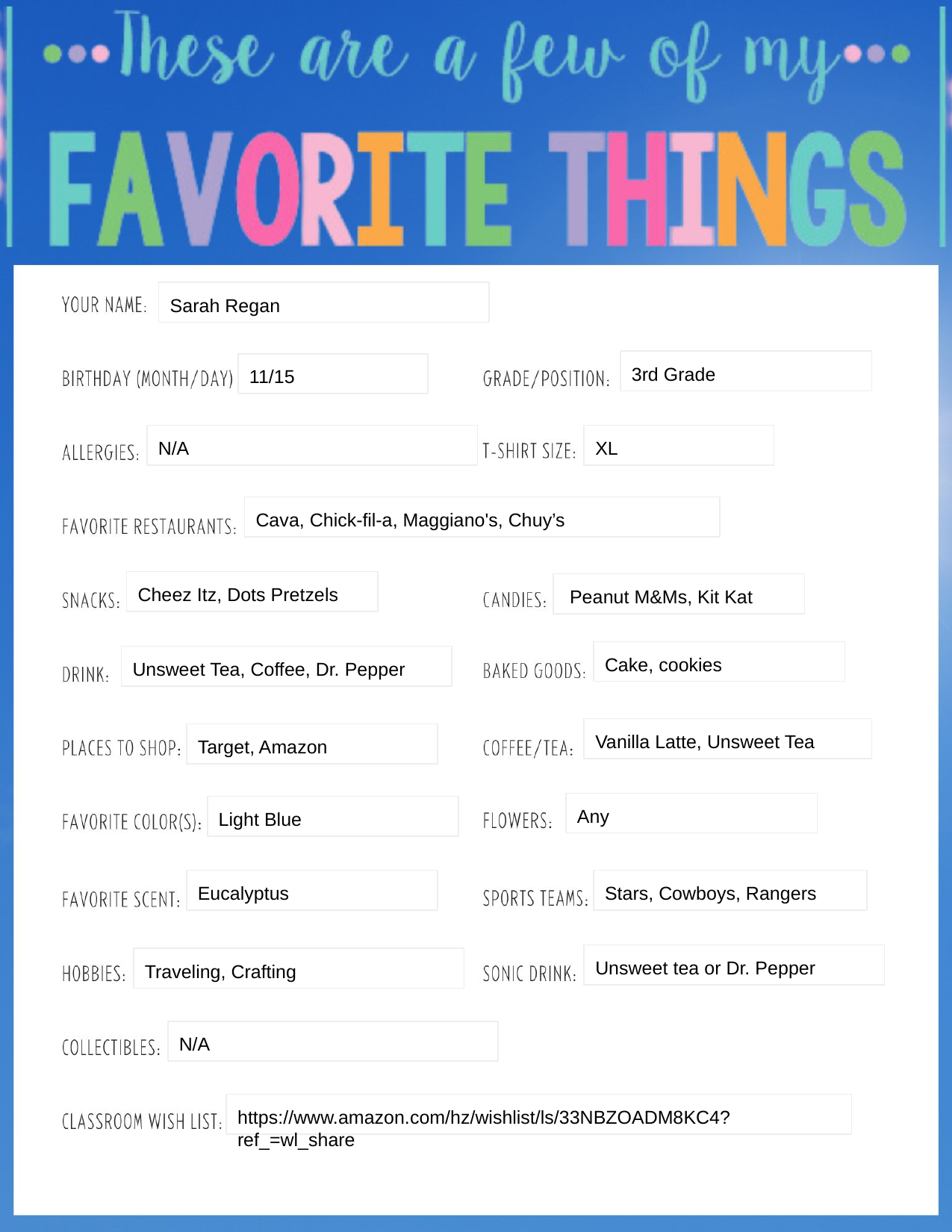

Sarah Regan

3rd Grade
11/15

N/A
XL

Cava, Chick-fil-a, Maggiano's, Chuy’s
Cheez Itz, Dots Pretzels
 Peanut M&Ms, Kit Kat
Cake, cookies
Unsweet Tea, Coffee, Dr. Pepper
Vanilla Latte, Unsweet Tea
Target, Amazon
Any
Light Blue
Eucalyptus
Stars, Cowboys, Rangers
Unsweet tea or Dr. Pepper
Traveling, Crafting
N/A
https://www.amazon.com/hz/wishlist/ls/33NBZOADM8KC4?ref_=wl_share